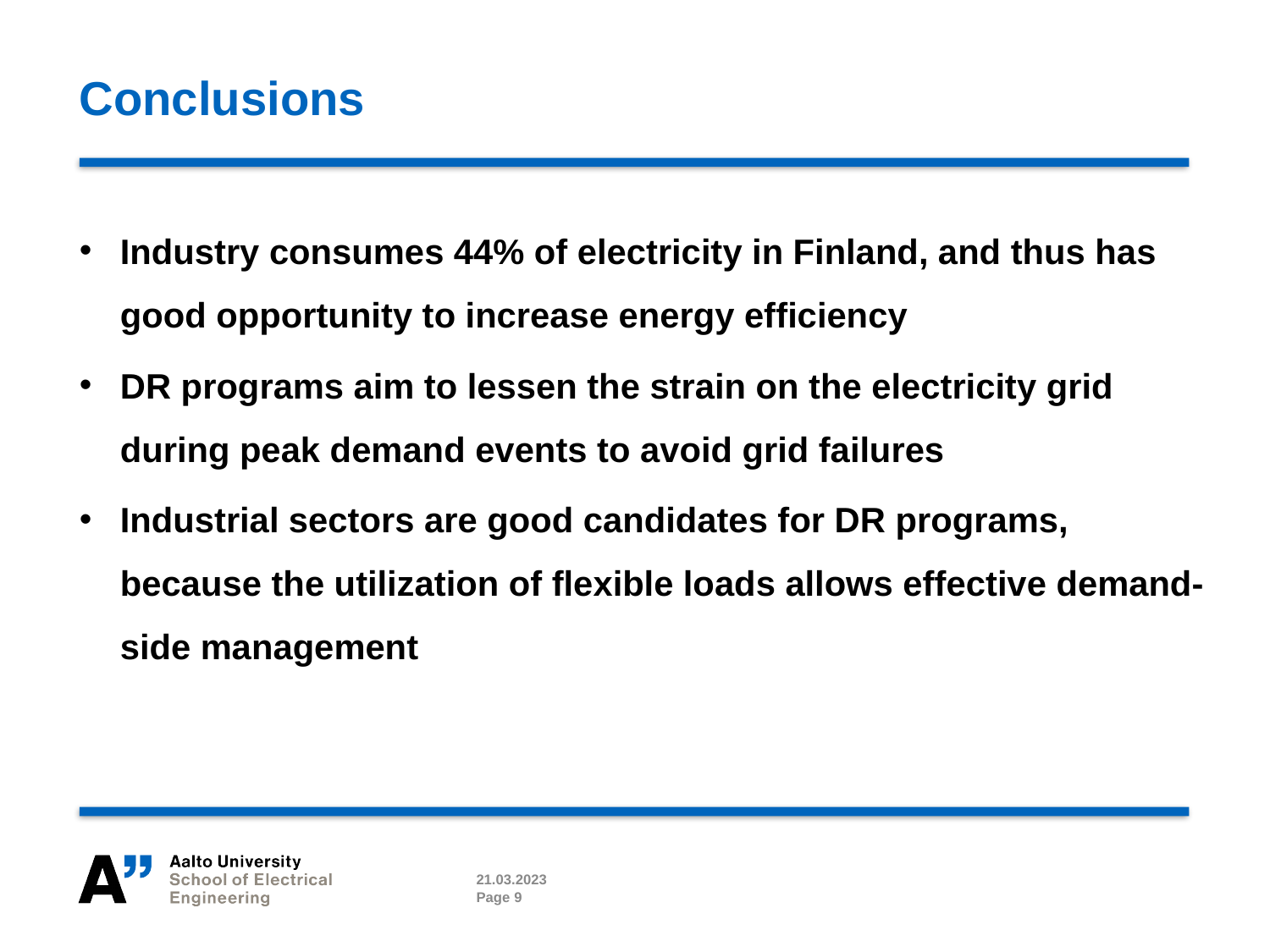

# Conclusions
Industry consumes 44% of electricity in Finland, and thus has good opportunity to increase energy efficiency
DR programs aim to lessen the strain on the electricity grid during peak demand events to avoid grid failures
Industrial sectors are good candidates for DR programs, because the utilization of flexible loads allows effective demand-side management

21.03.2023
Page 9